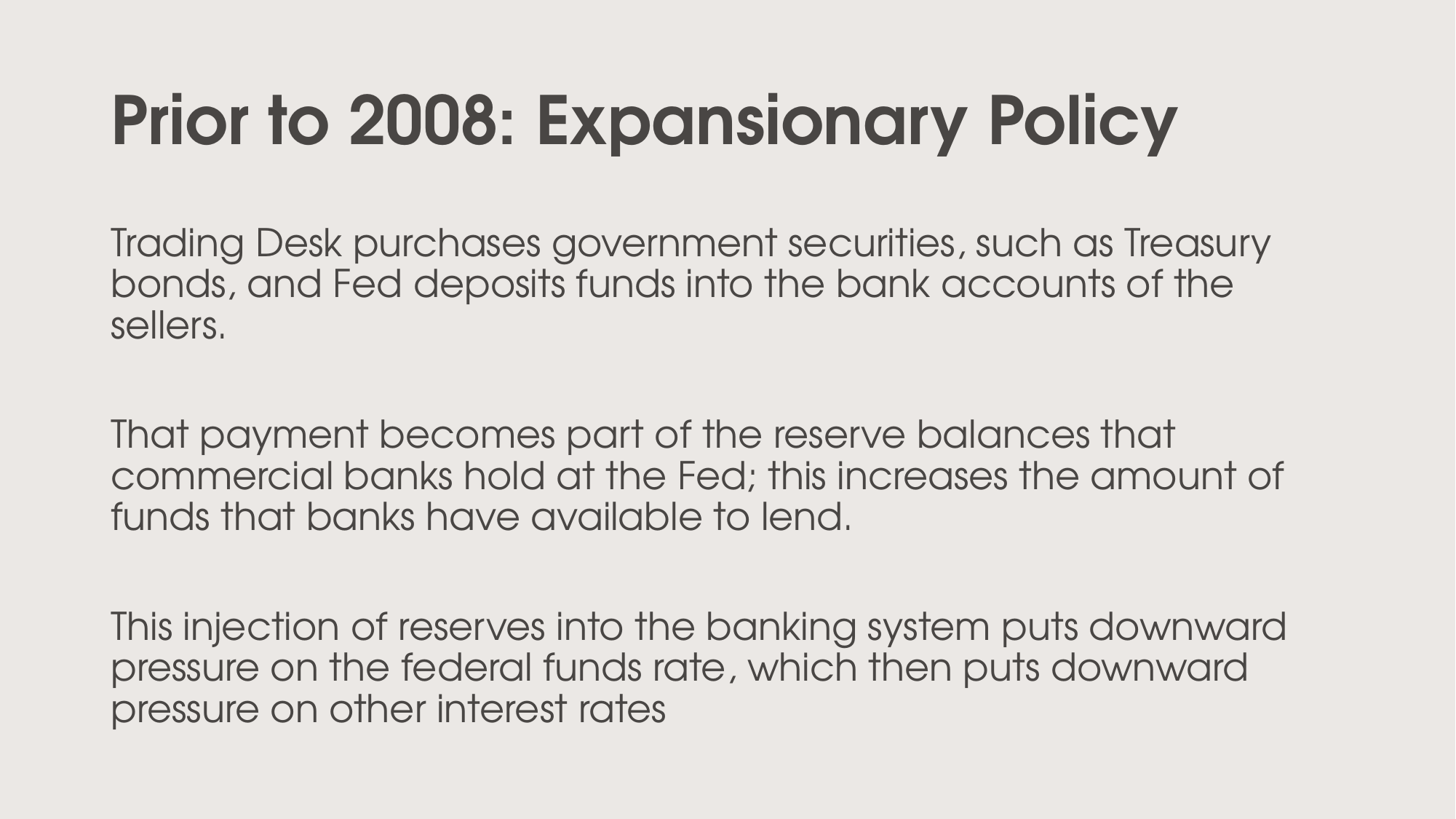

# Prior to 2008: Expansionary Policy
Trading Desk purchases government securities, such as Treasury bonds, and Fed deposits funds into the bank accounts of the sellers.

That payment becomes part of the reserve balances that commercial banks hold at the Fed; this increases the amount of funds that banks have available to lend.

This injection of reserves into the banking system puts downward pressure on the federal funds rate, which then puts downward pressure on other interest rates